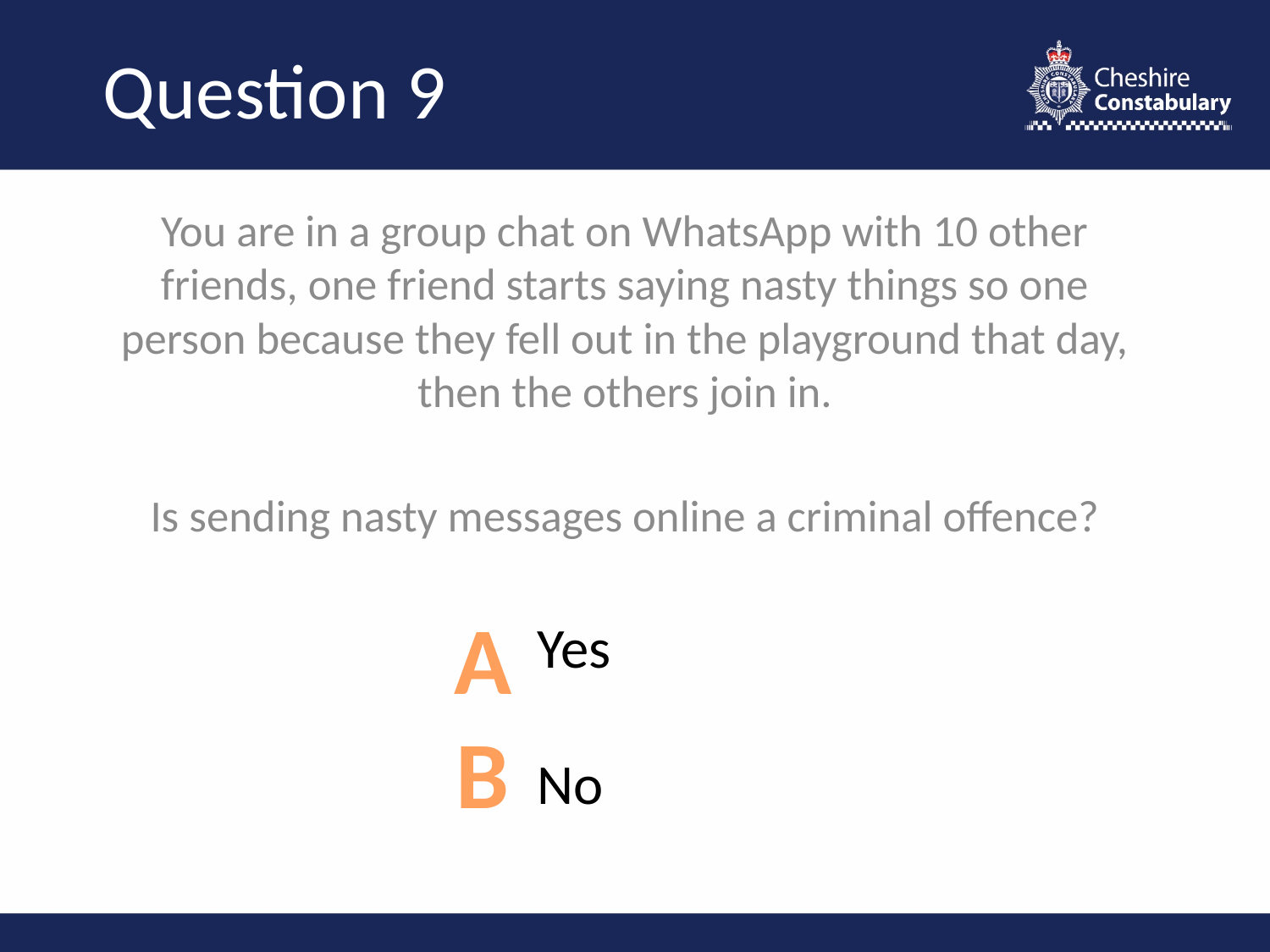

# Question 9
You are in a group chat on WhatsApp with 10 other friends, one friend starts saying nasty things so one person because they fell out in the playground that day, then the others join in.

Is sending nasty messages online a criminal offence?
A
B
Yes

No